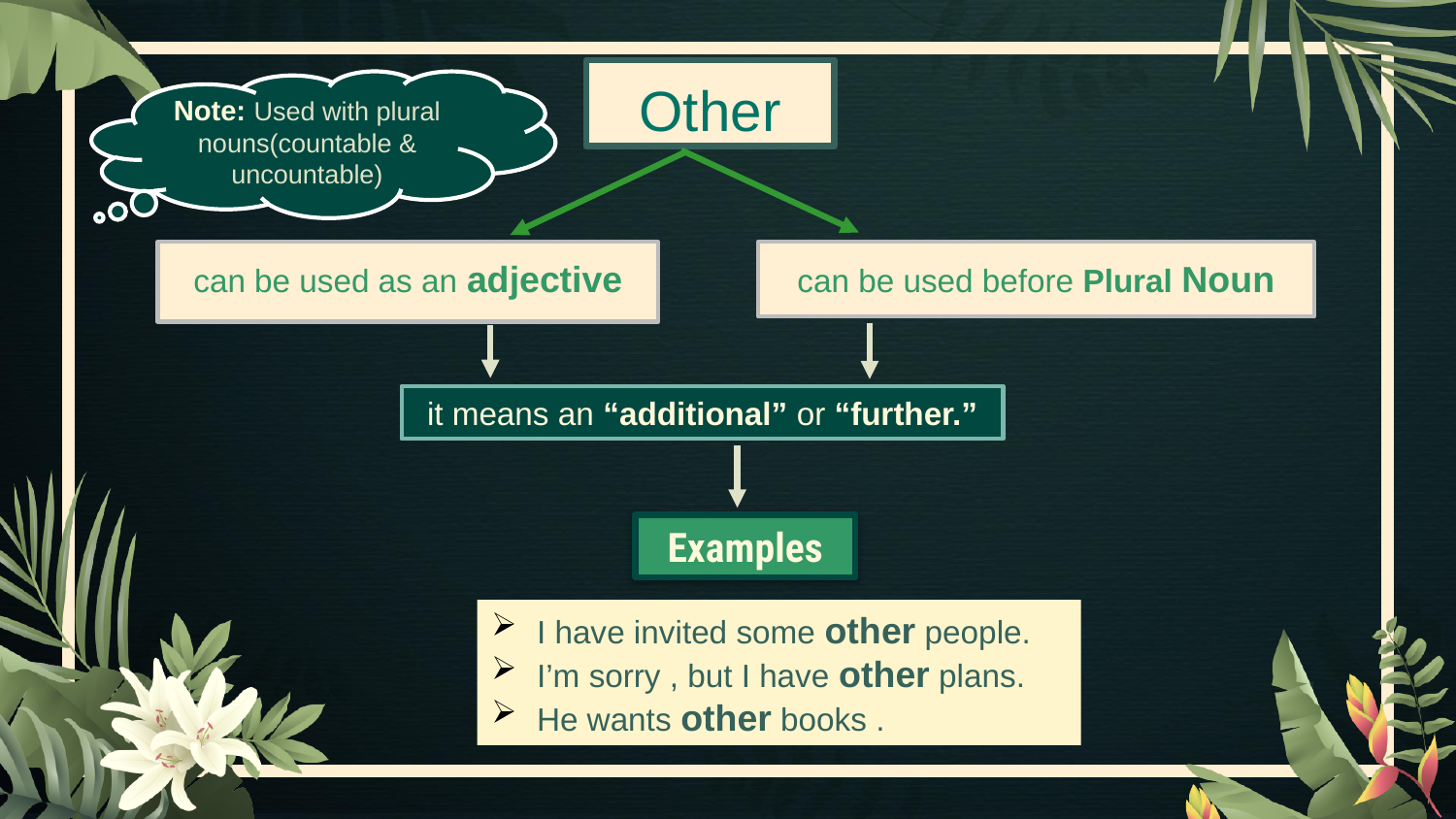

# Other
Note: Used with plural nouns(countable & uncountable)
can be used as an adjective
can be used before Plural Noun
it means an “additional” or “further.”
Examples
I have invited some other people.
I’m sorry , but I have other plans.
He wants other books .